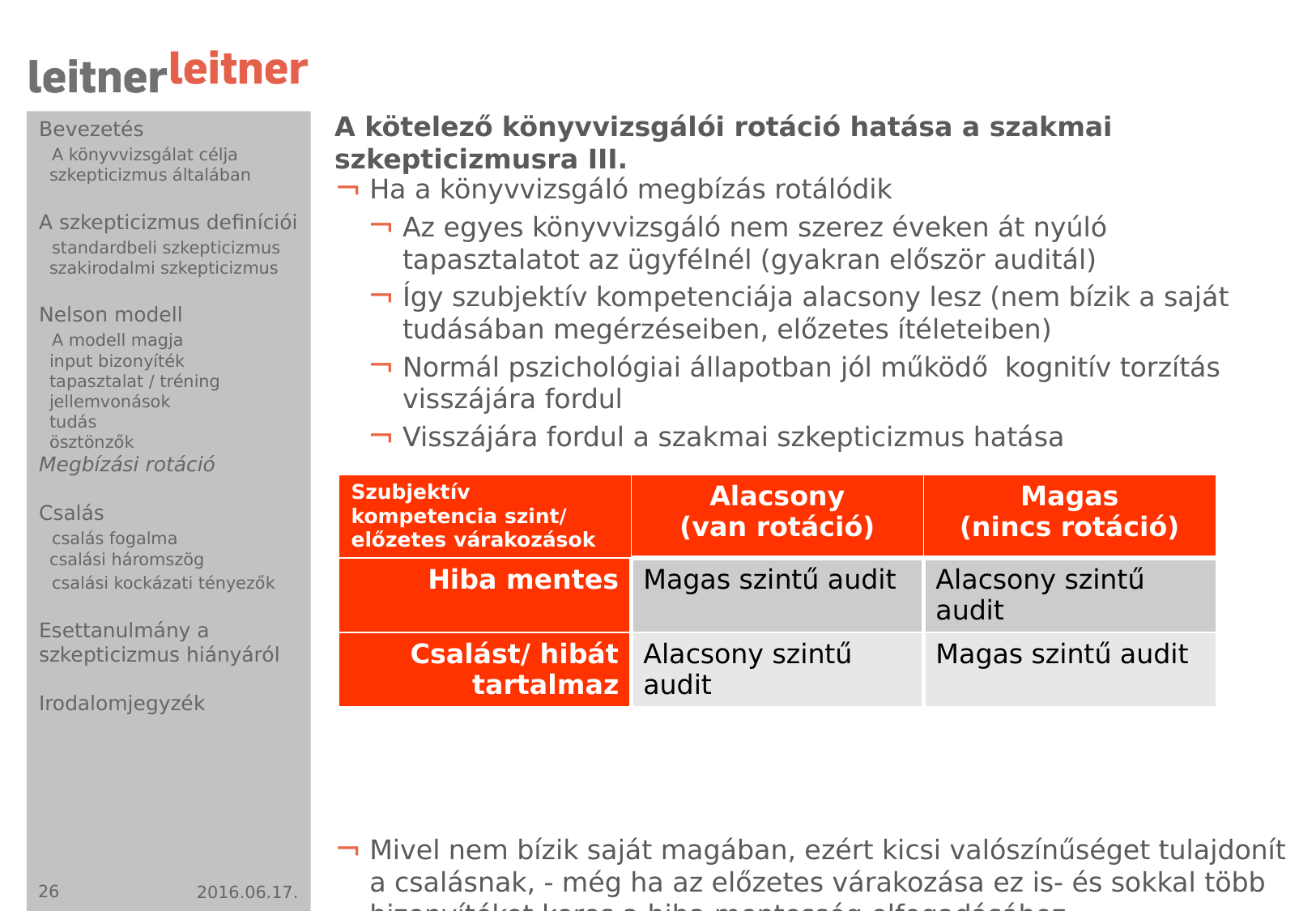

# A kötelező könyvvizsgálói rotáció hatása a szakmai szkepticizmusra III.
Bevezetés
  A könyvvizsgálat célja
  szkepticizmus általában

A szkepticizmus definíciói
  standardbeli szkepticizmus
  szakirodalmi szkepticizmus

Nelson modell
  A modell magja
  input bizonyíték
  tapasztalat / tréning
  jellemvonások
  tudás
  ösztönzők
Megbízási rotáció

Csalás
  csalás fogalma
  csalási háromszög
  csalási kockázati tényezők

Esettanulmány a szkepticizmus hiányáról

Irodalomjegyzék

Ha a könyvvizsgáló megbízás rotálódik
Az egyes könyvvizsgáló nem szerez éveken át nyúló tapasztalatot az ügyfélnél (gyakran először auditál)
Így szubjektív kompetenciája alacsony lesz (nem bízik a saját tudásában megérzéseiben, előzetes ítéleteiben)
Normál pszichológiai állapotban jól működő  kognitív torzítás visszájára fordul
Visszájára fordul a szakmai szkepticizmus hatása

Mivel nem bízik saját magában, ezért kicsi valószínűséget tulajdonít a csalásnak, - még ha az előzetes várakozása ez is- és sokkal több bizonyítékot keres a hiba mentesség elfogadásához.
| Szubjektív kompetencia szint/ előzetes várakozások | Alacsony (van rotáció) | Magas (nincs rotáció) |
| --- | --- | --- |
| Hiba mentes | Magas szintű audit | Alacsony szintű audit |
| Csalást/ hibát tartalmaz | Alacsony szintű audit | Magas szintű audit |